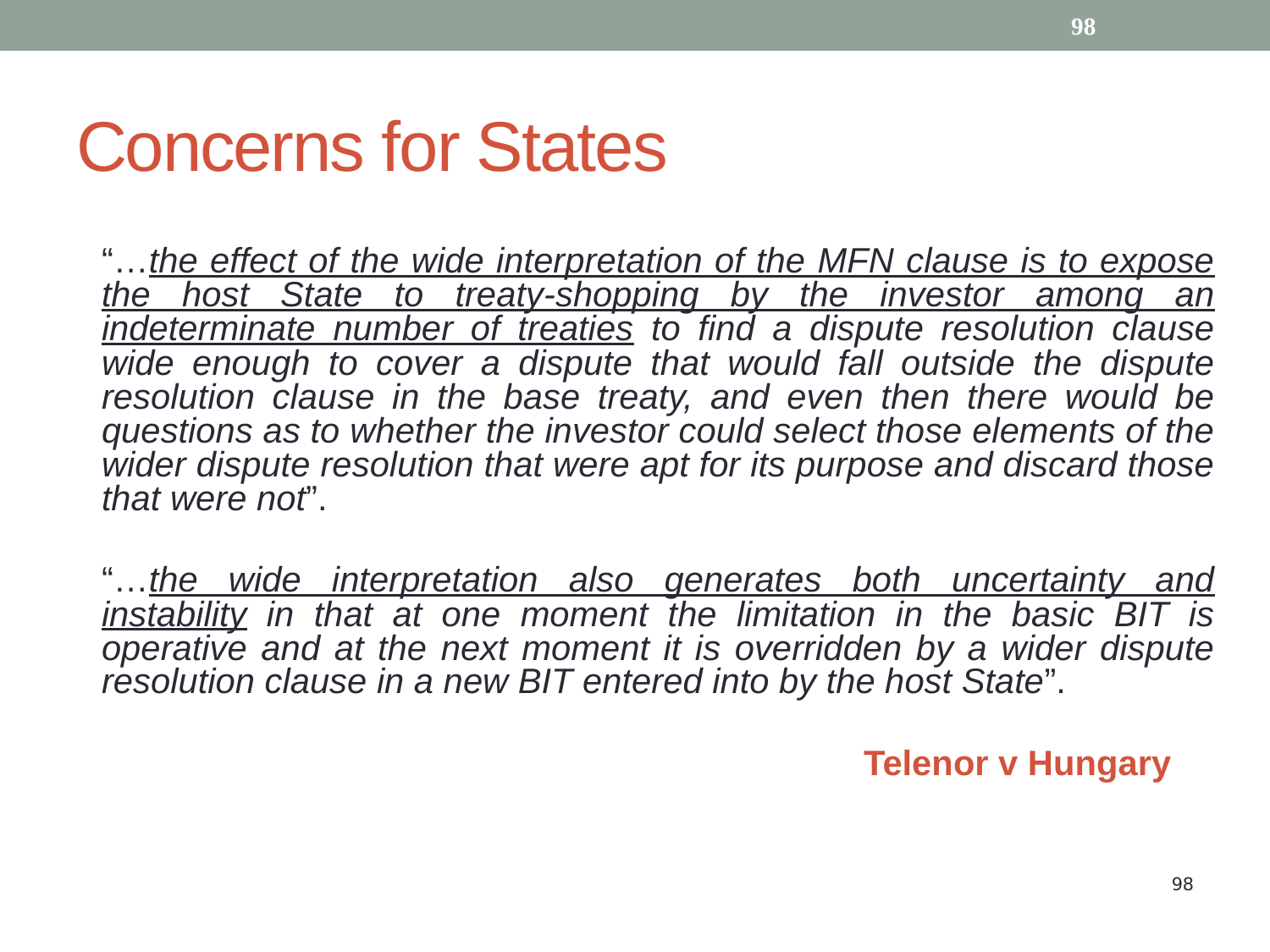

Concerns for States
98

	“…the effect of the wide interpretation of the MFN clause is to expose the host State to treaty-shopping by the investor among an indeterminate number of treaties to find a dispute resolution clause wide enough to cover a dispute that would fall outside the dispute resolution clause in the base treaty, and even then there would be questions as to whether the investor could select those elements of the wider dispute resolution that were apt for its purpose and discard those that were not”.

	“…the wide interpretation also generates both uncertainty and instability in that at one moment the limitation in the basic BIT is operative and at the next moment it is overridden by a wider dispute resolution clause in a new BIT entered into by the host State”.

							Telenor v Hungary
98